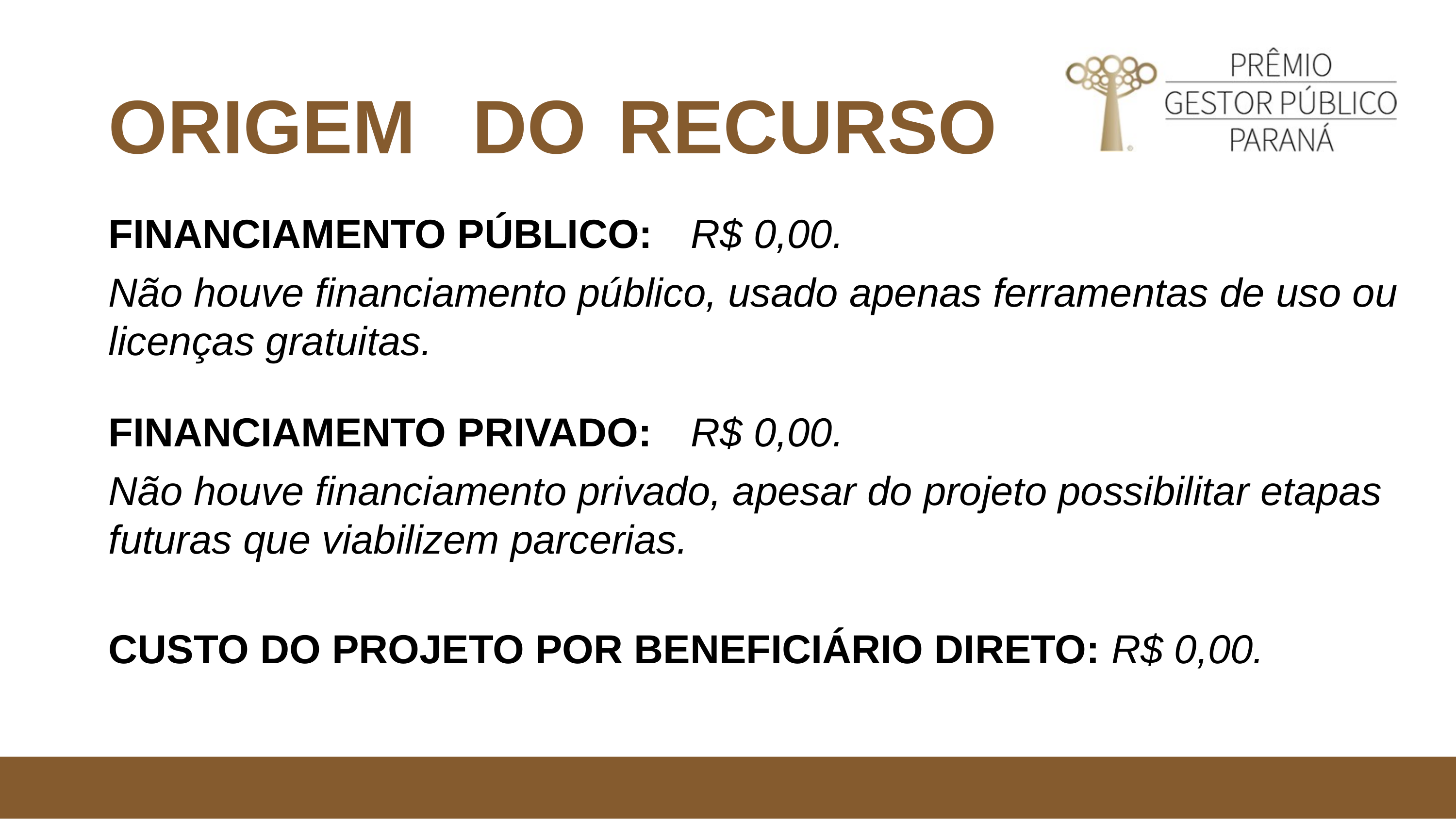

# ORIGEM	DO	RECURSO
FINANCIAMENTO PÚBLICO:	R$ 0,00.
Não houve financiamento público, usado apenas ferramentas de uso ou licenças gratuitas.

FINANCIAMENTO PRIVADO:	R$ 0,00.
Não houve financiamento privado, apesar do projeto possibilitar etapas futuras que viabilizem parcerias.

CUSTO DO PROJETO POR BENEFICIÁRIO DIRETO: R$ 0,00.